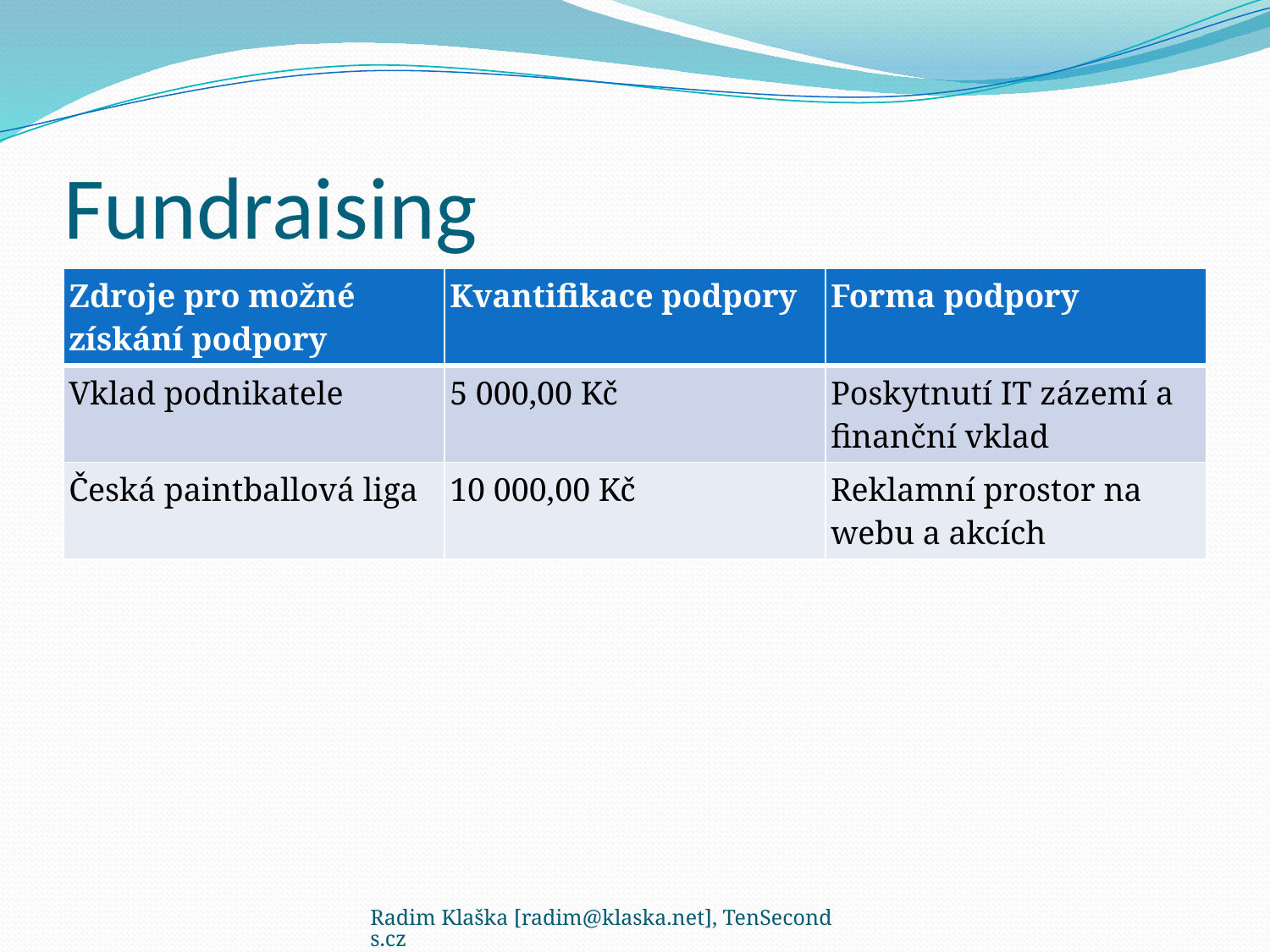

# Fundraising
| Zdroje pro možné získání podpory | Kvantifikace podpory | Forma podpory |
| --- | --- | --- |
| Vklad podnikatele | 5 000,00 Kč | Poskytnutí IT zázemí a finanční vklad |
| Česká paintballová liga | 10 000,00 Kč | Reklamní prostor na webu a akcích |
Radim Klaška [radim@klaska.net], TenSeconds.cz